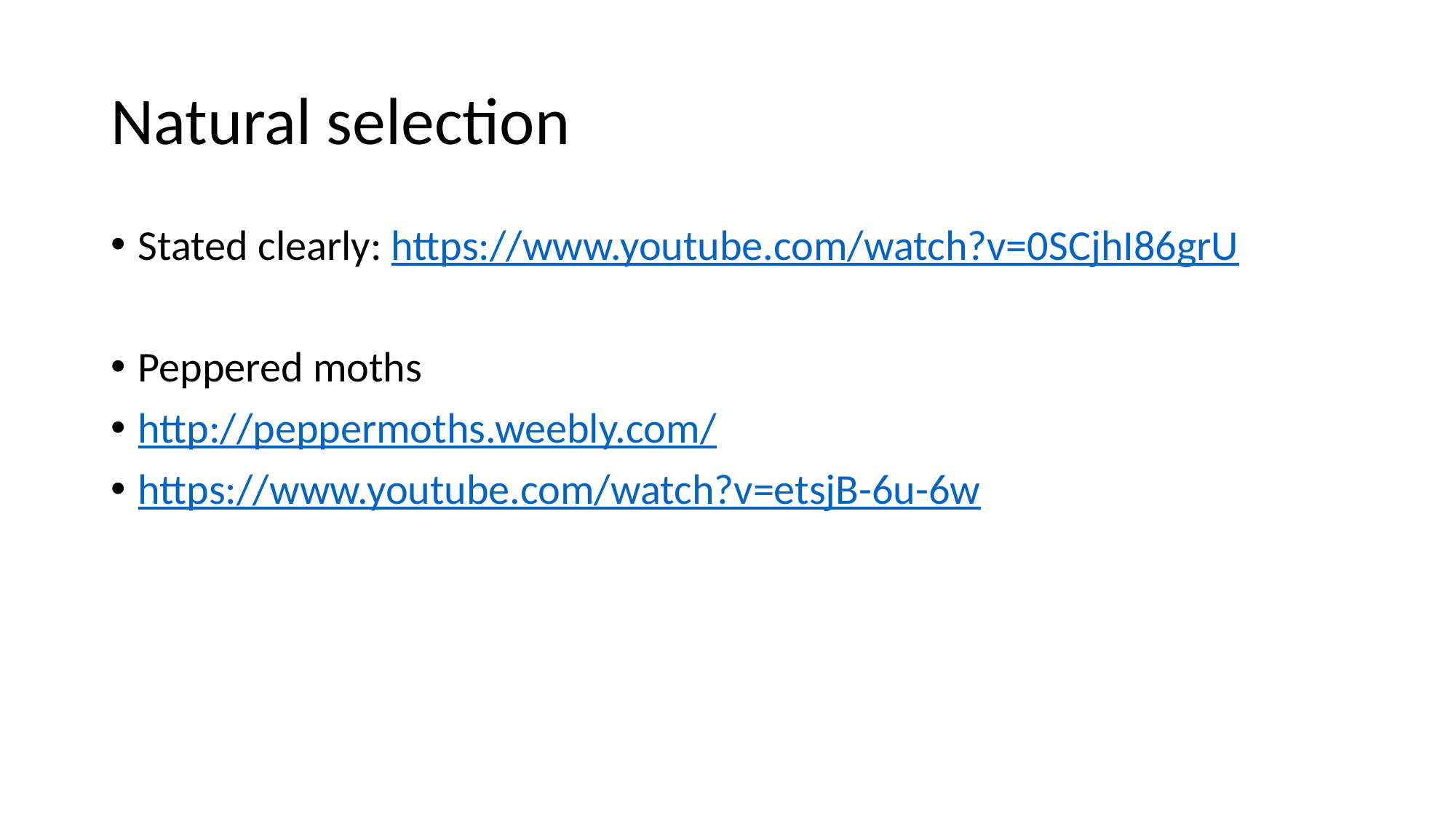

# Natural selection
Stated clearly: https://www.youtube.com/watch?v=0SCjhI86grU

Peppered moths
http://peppermoths.weebly.com/
https://www.youtube.com/watch?v=etsjB-6u-6w